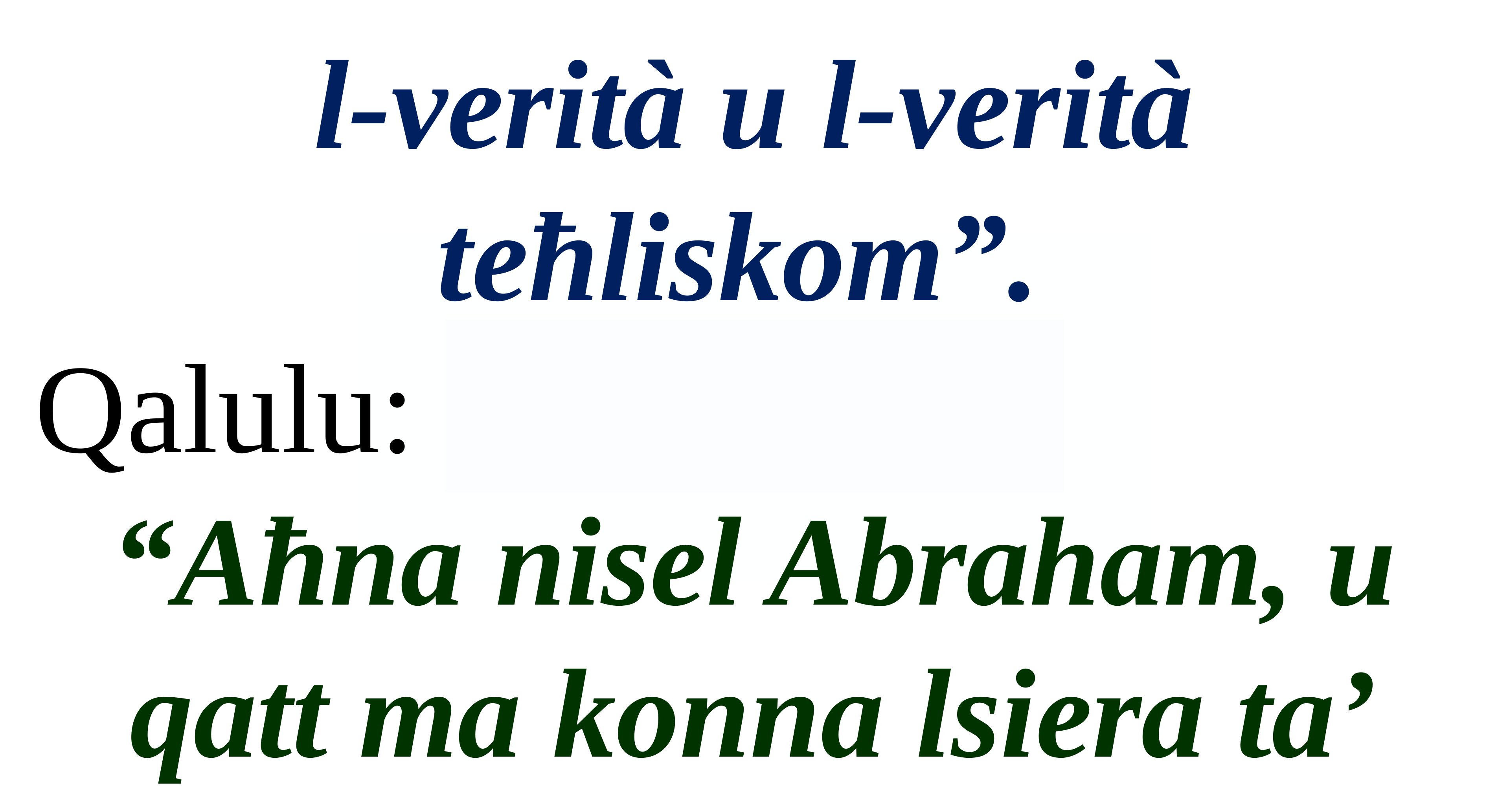

l-verità u l-verità teħliskom”.
Qalulu:
“Aħna nisel Abraham, u qatt ma konna lsiera ta’